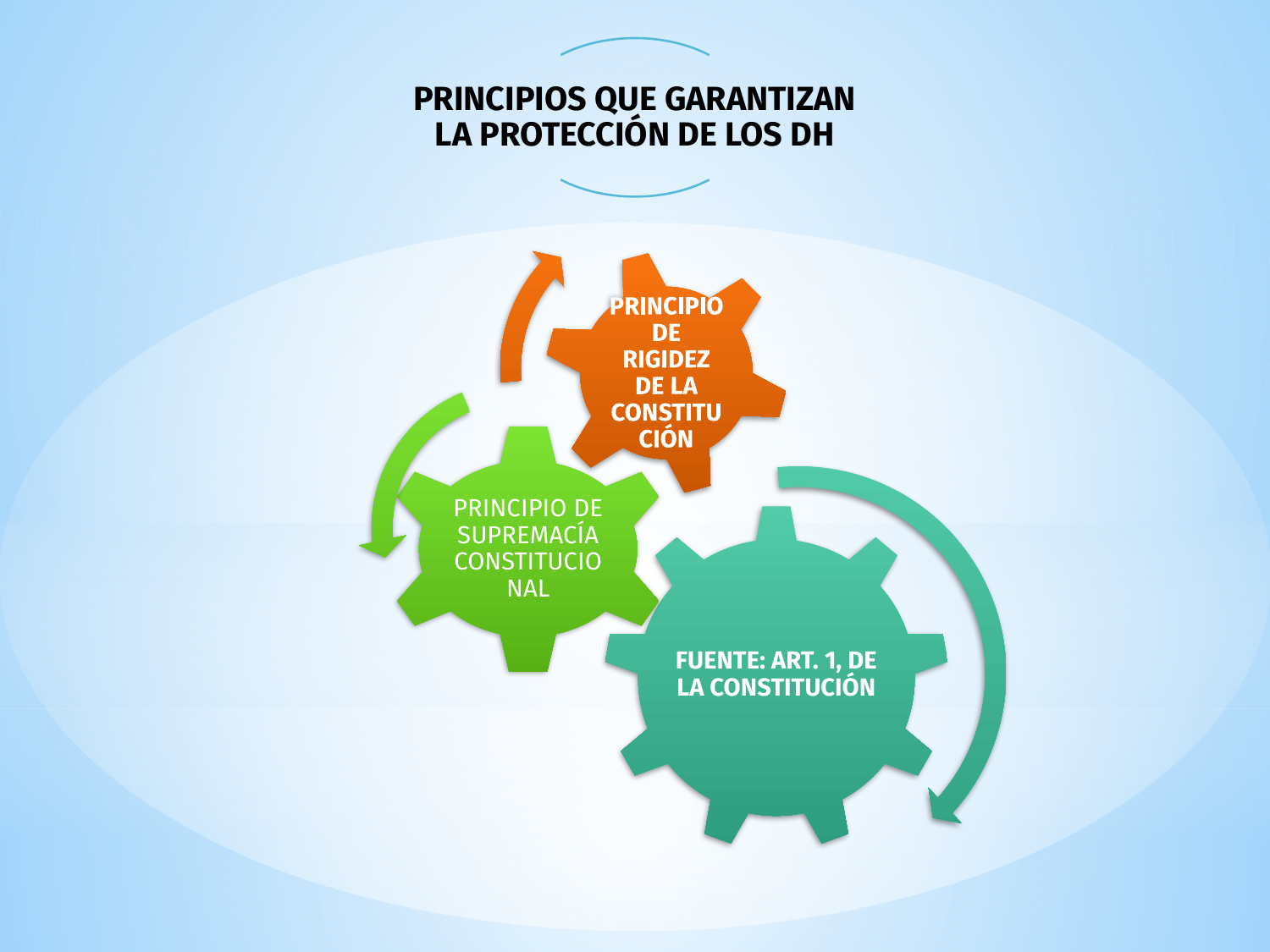

PRINCIPIOS QUE GARANTIZAN LA PROTECCIÓN DE LOS DH
FUENTE: ART. 1, DE LA CONSTITUCIÓN
PRINCIPIO DE SUPREMACÍA CONSTITUCIONAL
PRINCIPIO DE RIGIDEZ DE LA CONSTITUCIÓN